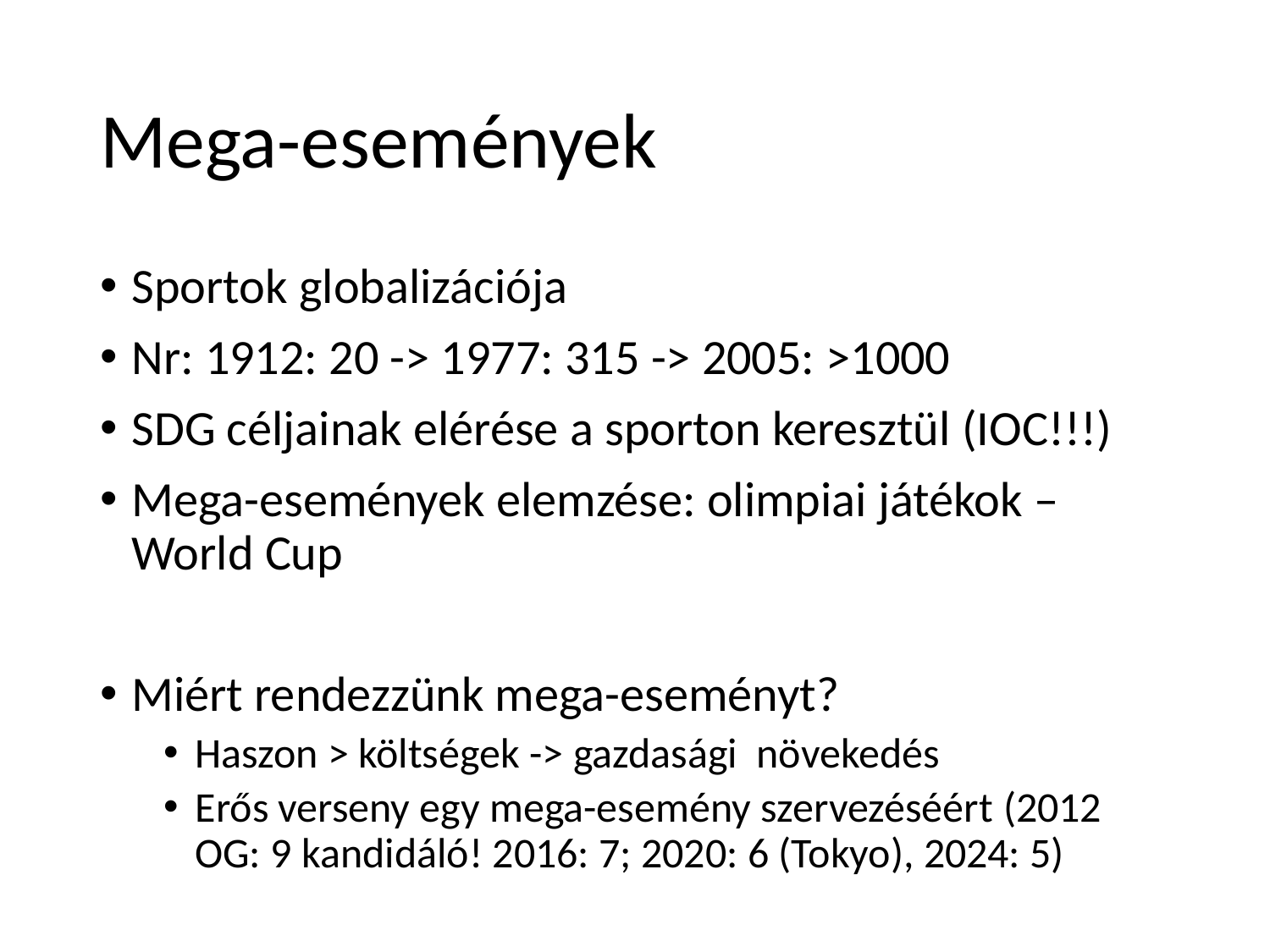

# Mega-események
Sportok globalizációja
Nr: 1912: 20 -> 1977: 315 -> 2005: >1000
SDG céljainak elérése a sporton keresztül (IOC!!!)
Mega-események elemzése: olimpiai játékok – World Cup

Miért rendezzünk mega-eseményt?
Haszon > költségek -> gazdasági  növekedés
Erős verseny egy mega-esemény szervezéséért (2012 OG: 9 kandidáló! 2016: 7; 2020: 6 (Tokyo), 2024: 5)